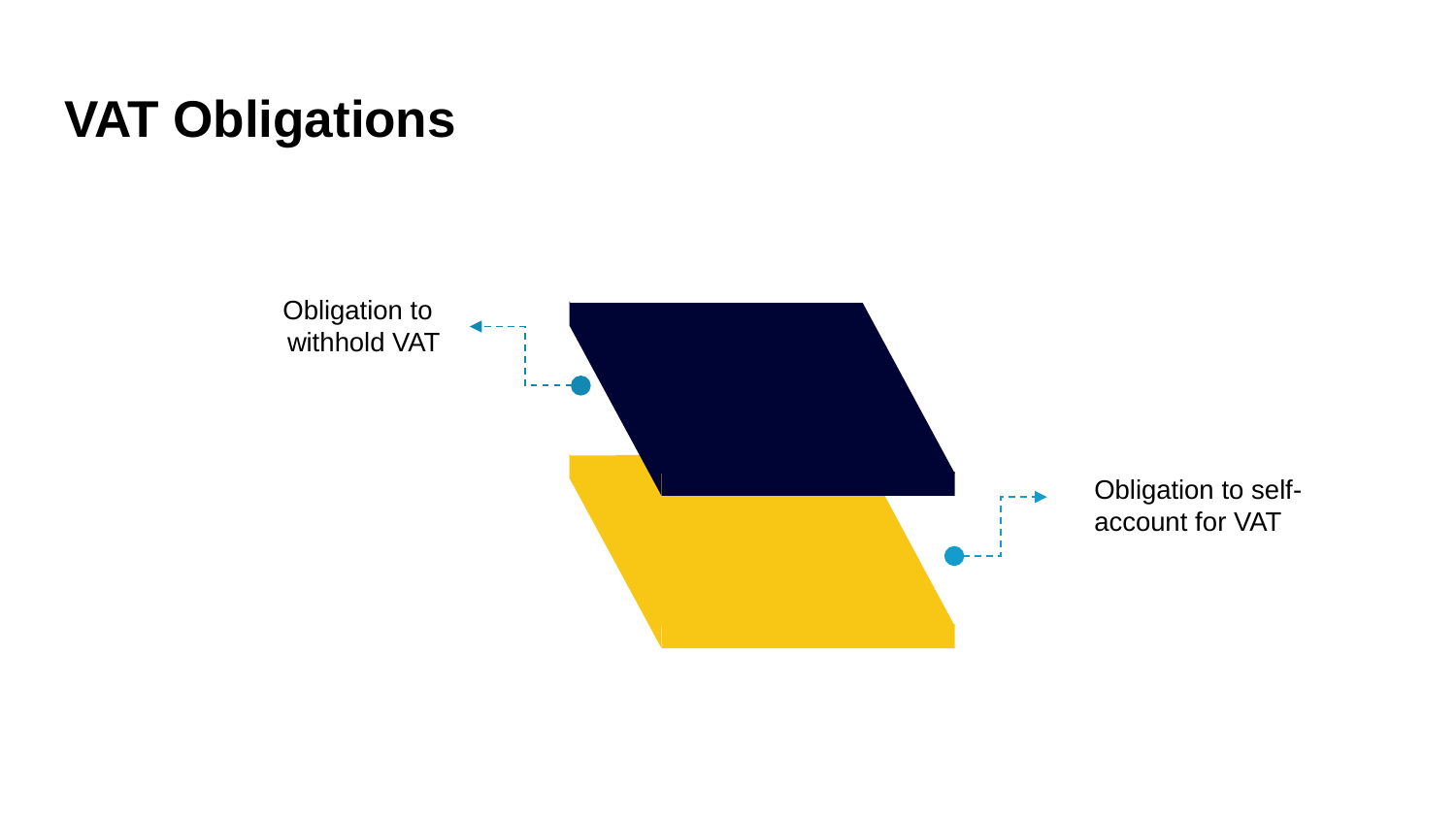

# VAT Obligations
Obligation to
withhold VAT

Obligation to self-account for VAT